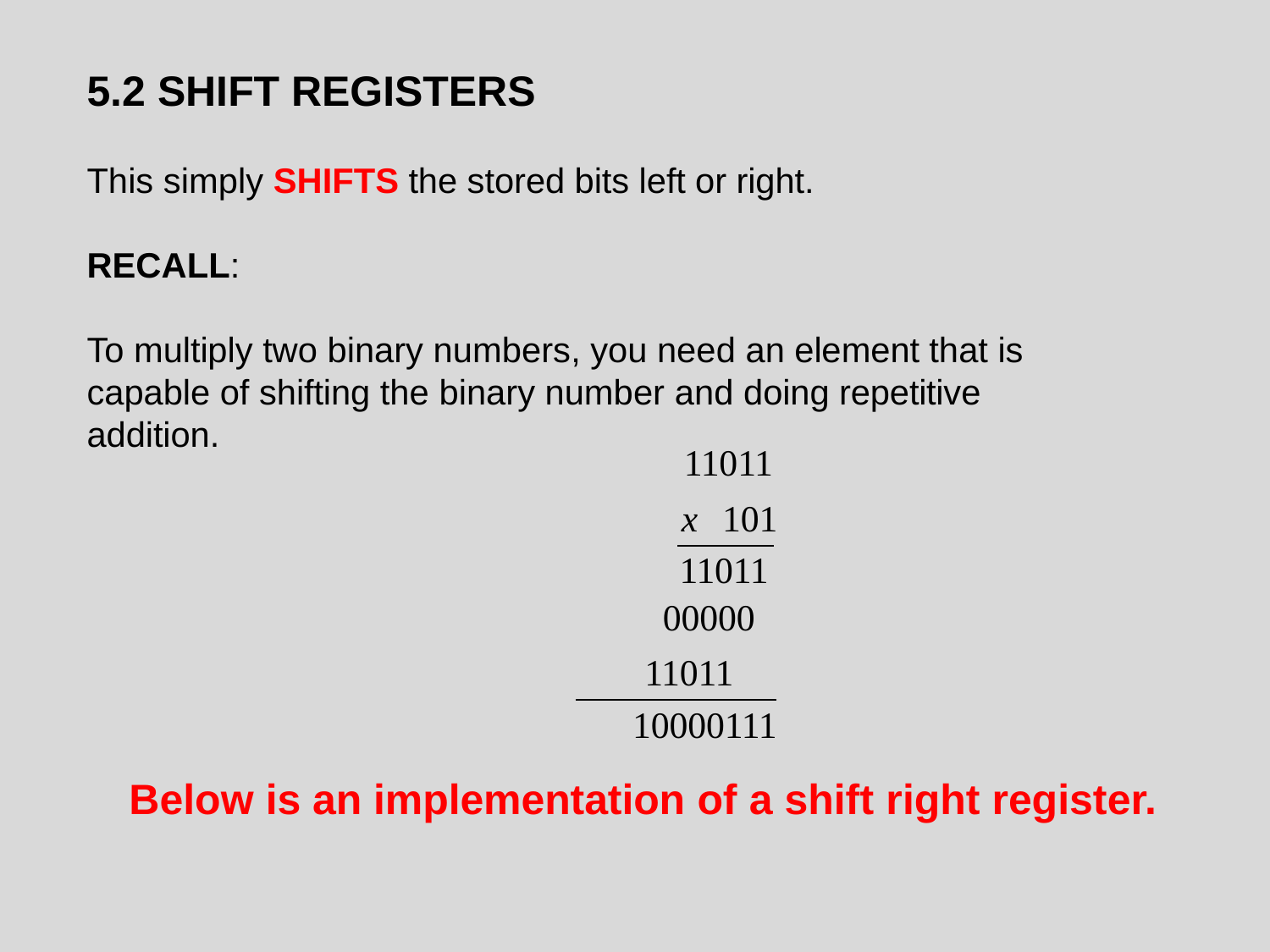

5.2 SHIFT REGISTERS
This simply SHIFTS the stored bits left or right.  RECALL:
To multiply two binary numbers, you need an element that is
capable of shifting the binary number and doing repetitive
addition.
11011
x	101
11011
00000
11011

10000111
Below is an implementation of a shift right register.